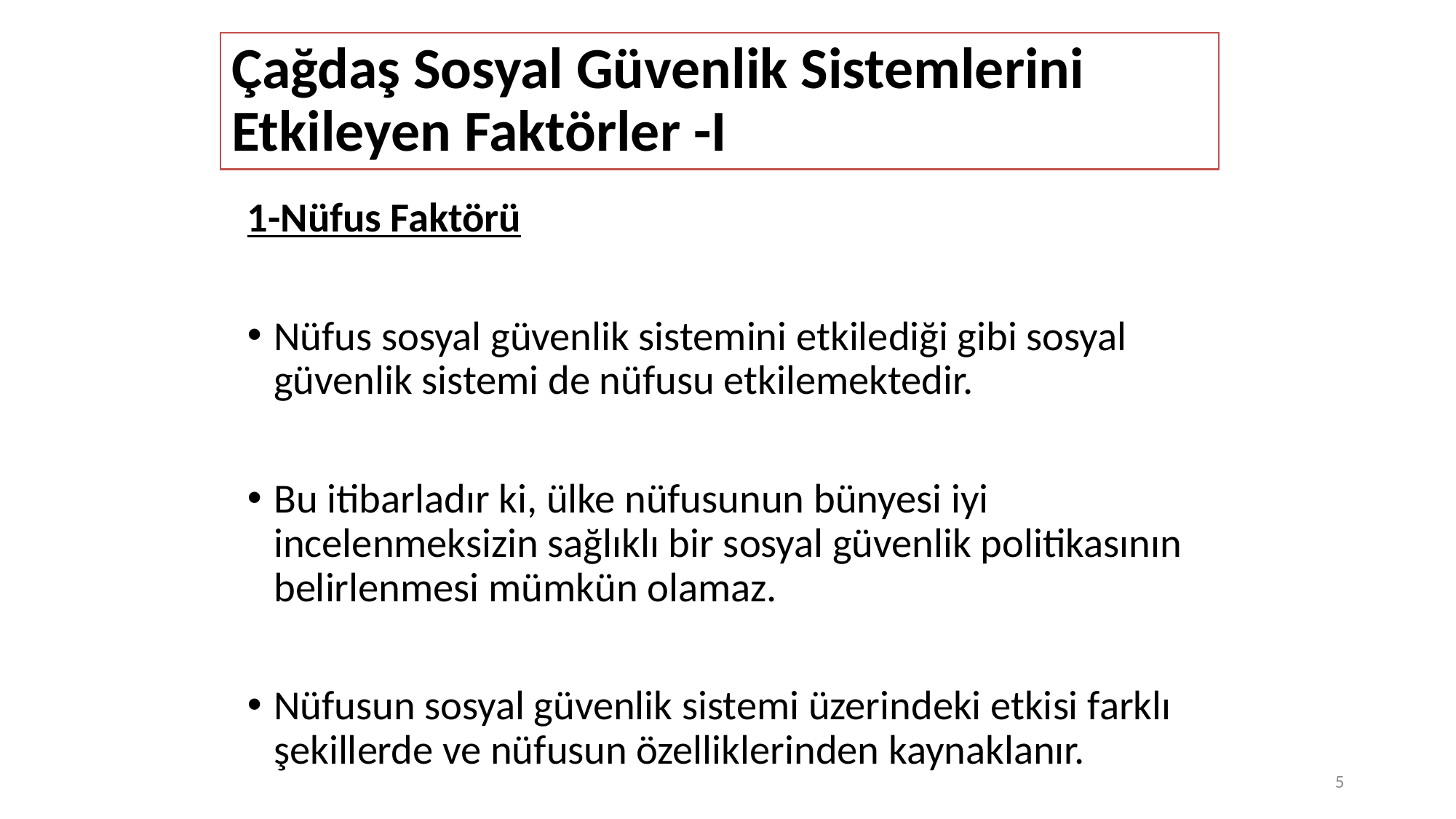

# Çağdaş Sosyal Güvenlik Sistemlerini Etkileyen Faktörler -I
1-Nüfus Faktörü

Nüfus sosyal güvenlik sistemini etkilediği gibi sosyal güvenlik sistemi de nüfusu etkilemektedir.

Bu itibarladır ki, ülke nüfusunun bünyesi iyi incelenmeksizin sağlıklı bir sosyal güvenlik politikasının belirlenmesi mümkün olamaz.

Nüfusun sosyal güvenlik sistemi üzerindeki etkisi farklı şekillerde ve nüfusun özelliklerinden kaynaklanır.

5